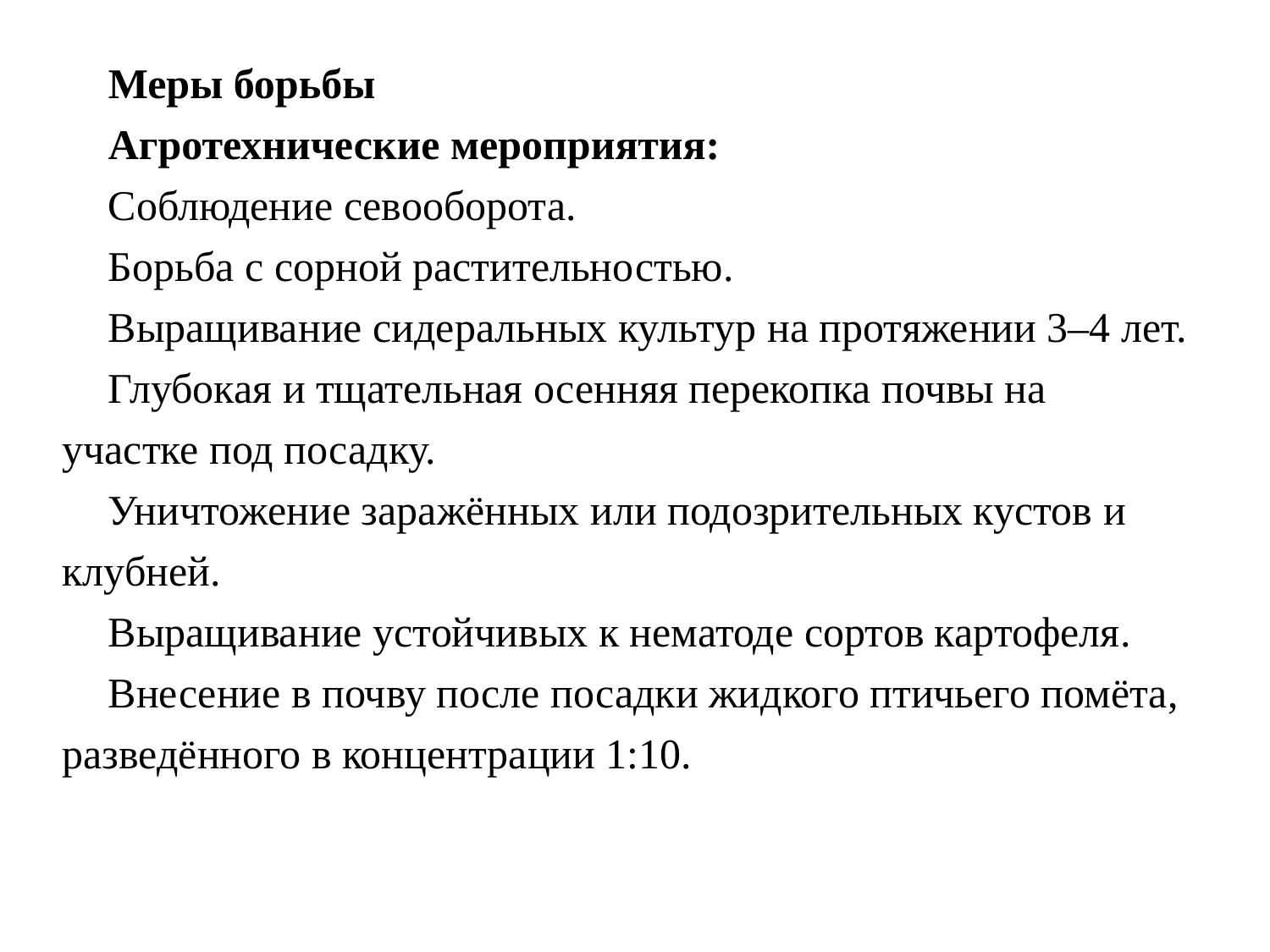

Меры борьбы
Агротехнические мероприятия:
Соблюдение севооборота.
Борьба с сорной растительностью.
Выращивание сидеральных культур на протяжении 3–4 лет.
Глубокая и тщательная осенняя перекопка почвы на участке под посадку.
Уничтожение заражённых или подозрительных кустов и клубней.
Выращивание устойчивых к нематоде сортов картофеля.
Внесение в почву после посадки жидкого птичьего помёта, разведённого в концентрации 1:10.